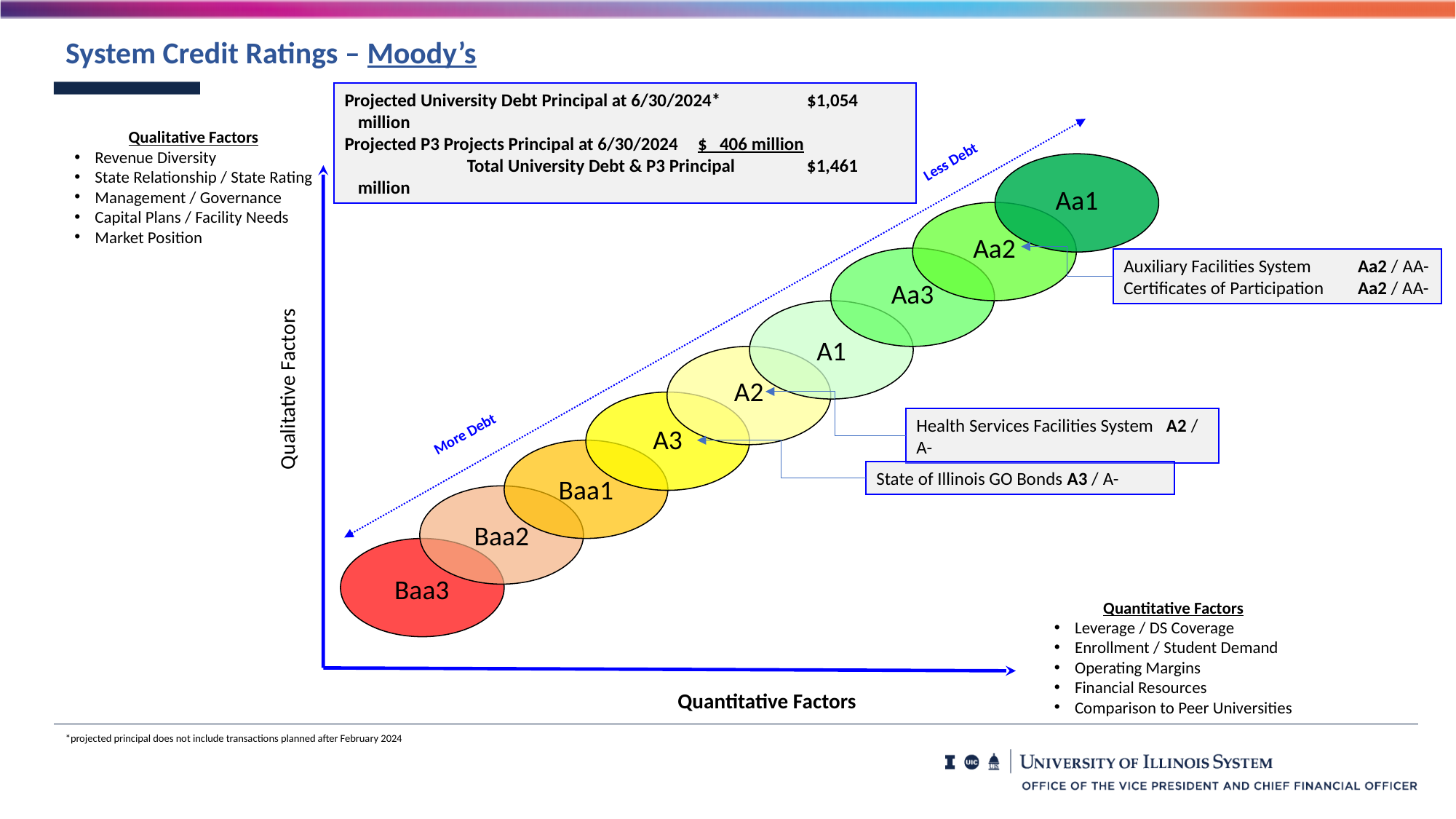

System Credit Ratings – Moody’s
Projected University Debt Principal at 6/30/2024*           	   $1,054 million
Projected P3 Projects Principal at 6/30/2024	   $   406 million
		Total University Debt & P3 Principal  	   $1,461 million

Less Debt

Qualitative Factors
Health Services Facilities System   A2 / A-
More Debt
Baa3

Quantitative Factors
Qualitative Factors
Revenue Diversity
State Relationship / State Rating
Management / Governance
Capital Plans / Facility Needs
Market Position

Aa1

Aa2

Auxiliary Facilities System           Aa2 / AA-
Certificates of Participation        Aa2 / AA-
Aa3

A1

A2

A3

State of Illinois GO Bonds A3 / A-
Baa1

Baa2

Quantitative Factors
Leverage / DS Coverage
Enrollment / Student Demand
Operating Margins
Financial Resources
Comparison to Peer Universities
*projected principal does not include transactions planned after February 2024